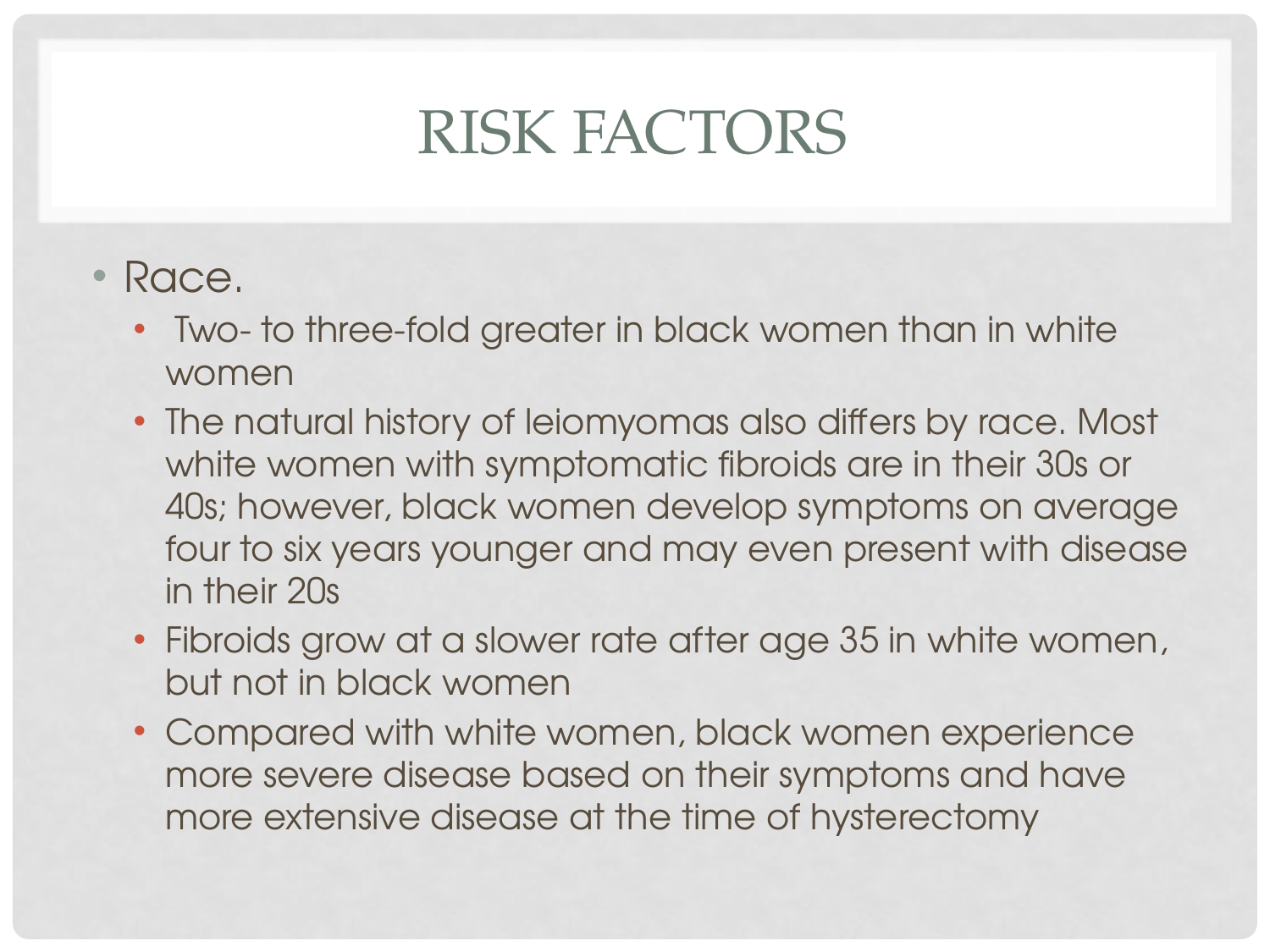

# Risk factors
Race.
 Two- to three-fold greater in black women than in white women
The natural history of leiomyomas also differs by race. Most white women with symptomatic fibroids are in their 30s or 40s; however, black women develop symptoms on average four to six years younger and may even present with disease in their 20s
Fibroids grow at a slower rate after age 35 in white women, but not in black women
Compared with white women, black women experience more severe disease based on their symptoms and have more extensive disease at the time of hysterectomy